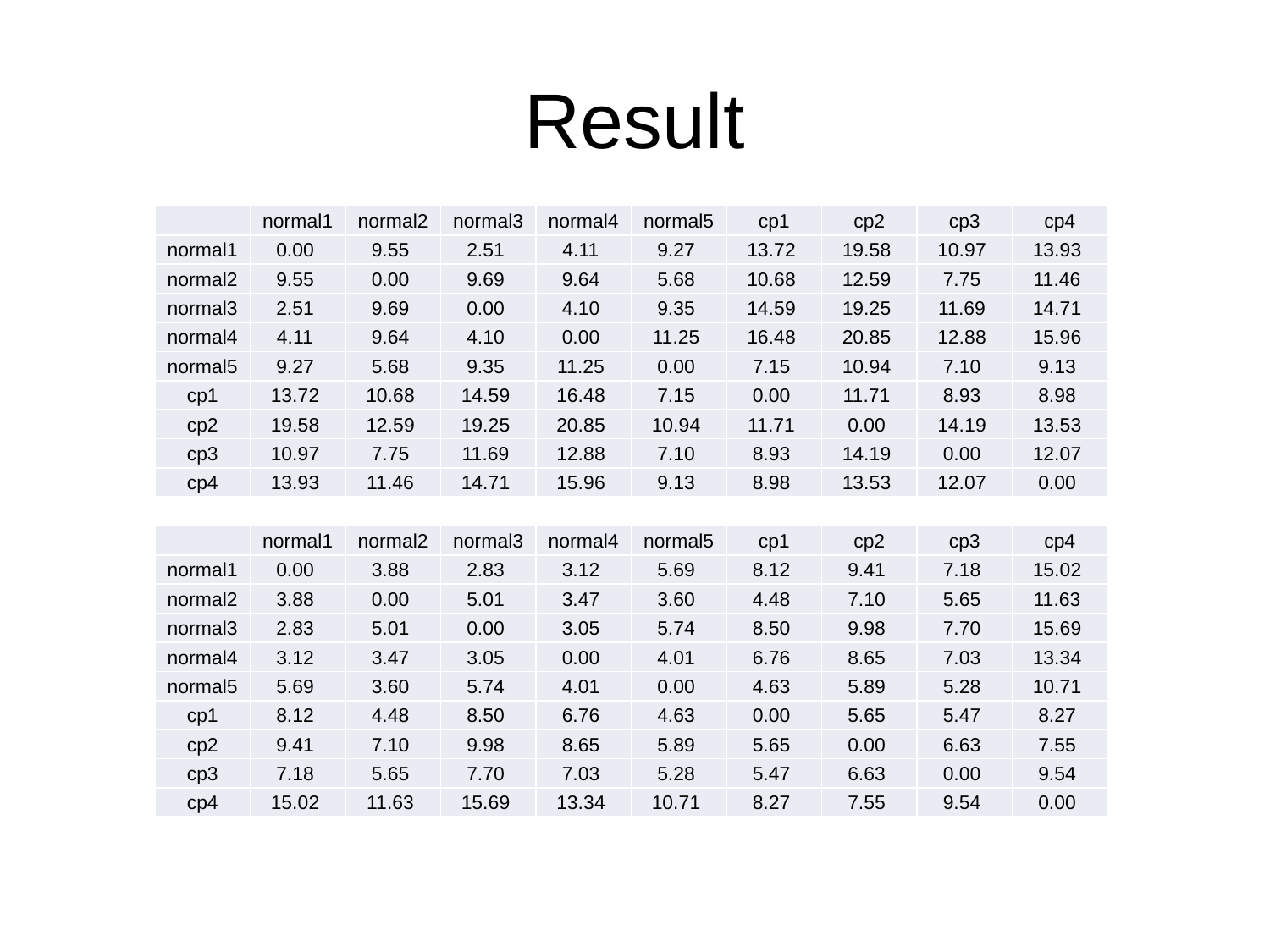

# Result
|  | normal1 | normal2 | normal3 | normal4 | normal5 | cp1 | cp2 | cp3 | cp4 |
| --- | --- | --- | --- | --- | --- | --- | --- | --- | --- |
| normal1 | 0.00 | 9.55 | 2.51 | 4.11 | 9.27 | 13.72 | 19.58 | 10.97 | 13.93 |
| normal2 | 9.55 | 0.00 | 9.69 | 9.64 | 5.68 | 10.68 | 12.59 | 7.75 | 11.46 |
| normal3 | 2.51 | 9.69 | 0.00 | 4.10 | 9.35 | 14.59 | 19.25 | 11.69 | 14.71 |
| normal4 | 4.11 | 9.64 | 4.10 | 0.00 | 11.25 | 16.48 | 20.85 | 12.88 | 15.96 |
| normal5 | 9.27 | 5.68 | 9.35 | 11.25 | 0.00 | 7.15 | 10.94 | 7.10 | 9.13 |
| cp1 | 13.72 | 10.68 | 14.59 | 16.48 | 7.15 | 0.00 | 11.71 | 8.93 | 8.98 |
| cp2 | 19.58 | 12.59 | 19.25 | 20.85 | 10.94 | 11.71 | 0.00 | 14.19 | 13.53 |
| cp3 | 10.97 | 7.75 | 11.69 | 12.88 | 7.10 | 8.93 | 14.19 | 0.00 | 12.07 |
| cp4 | 13.93 | 11.46 | 14.71 | 15.96 | 9.13 | 8.98 | 13.53 | 12.07 | 0.00 |
|  | normal1 | normal2 | normal3 | normal4 | normal5 | cp1 | cp2 | cp3 | cp4 |
| --- | --- | --- | --- | --- | --- | --- | --- | --- | --- |
| normal1 | 0.00 | 3.88 | 2.83 | 3.12 | 5.69 | 8.12 | 9.41 | 7.18 | 15.02 |
| normal2 | 3.88 | 0.00 | 5.01 | 3.47 | 3.60 | 4.48 | 7.10 | 5.65 | 11.63 |
| normal3 | 2.83 | 5.01 | 0.00 | 3.05 | 5.74 | 8.50 | 9.98 | 7.70 | 15.69 |
| normal4 | 3.12 | 3.47 | 3.05 | 0.00 | 4.01 | 6.76 | 8.65 | 7.03 | 13.34 |
| normal5 | 5.69 | 3.60 | 5.74 | 4.01 | 0.00 | 4.63 | 5.89 | 5.28 | 10.71 |
| cp1 | 8.12 | 4.48 | 8.50 | 6.76 | 4.63 | 0.00 | 5.65 | 5.47 | 8.27 |
| cp2 | 9.41 | 7.10 | 9.98 | 8.65 | 5.89 | 5.65 | 0.00 | 6.63 | 7.55 |
| cp3 | 7.18 | 5.65 | 7.70 | 7.03 | 5.28 | 5.47 | 6.63 | 0.00 | 9.54 |
| cp4 | 15.02 | 11.63 | 15.69 | 13.34 | 10.71 | 8.27 | 7.55 | 9.54 | 0.00 |